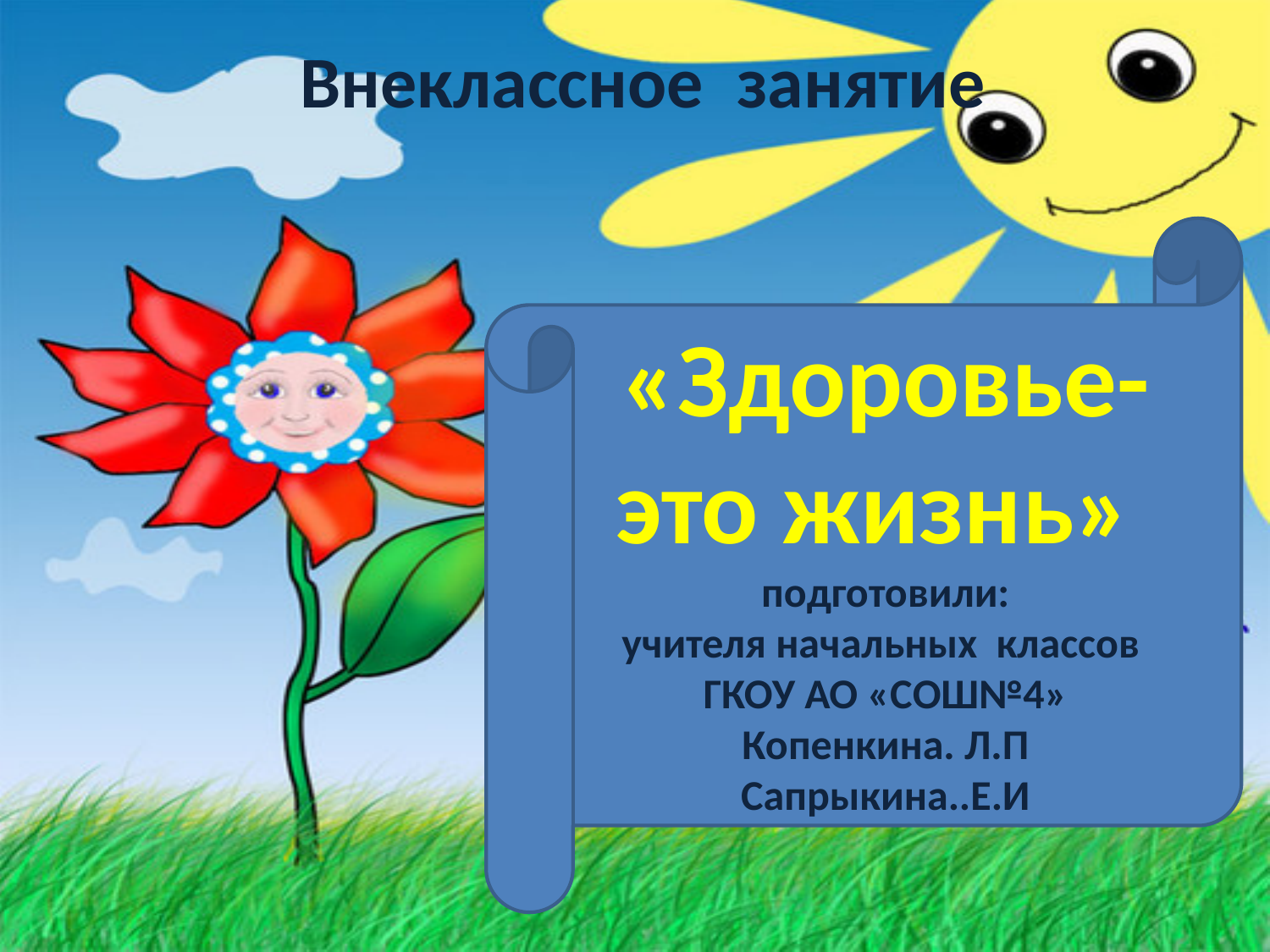

# Внеклассное  занятие

«Здоровье-это жизнь»  подготовили:
учителя начальных  классов
ГКОУ АО «СОШ№4»
Копенкина. Л.П
Сапрыкина..Е.И